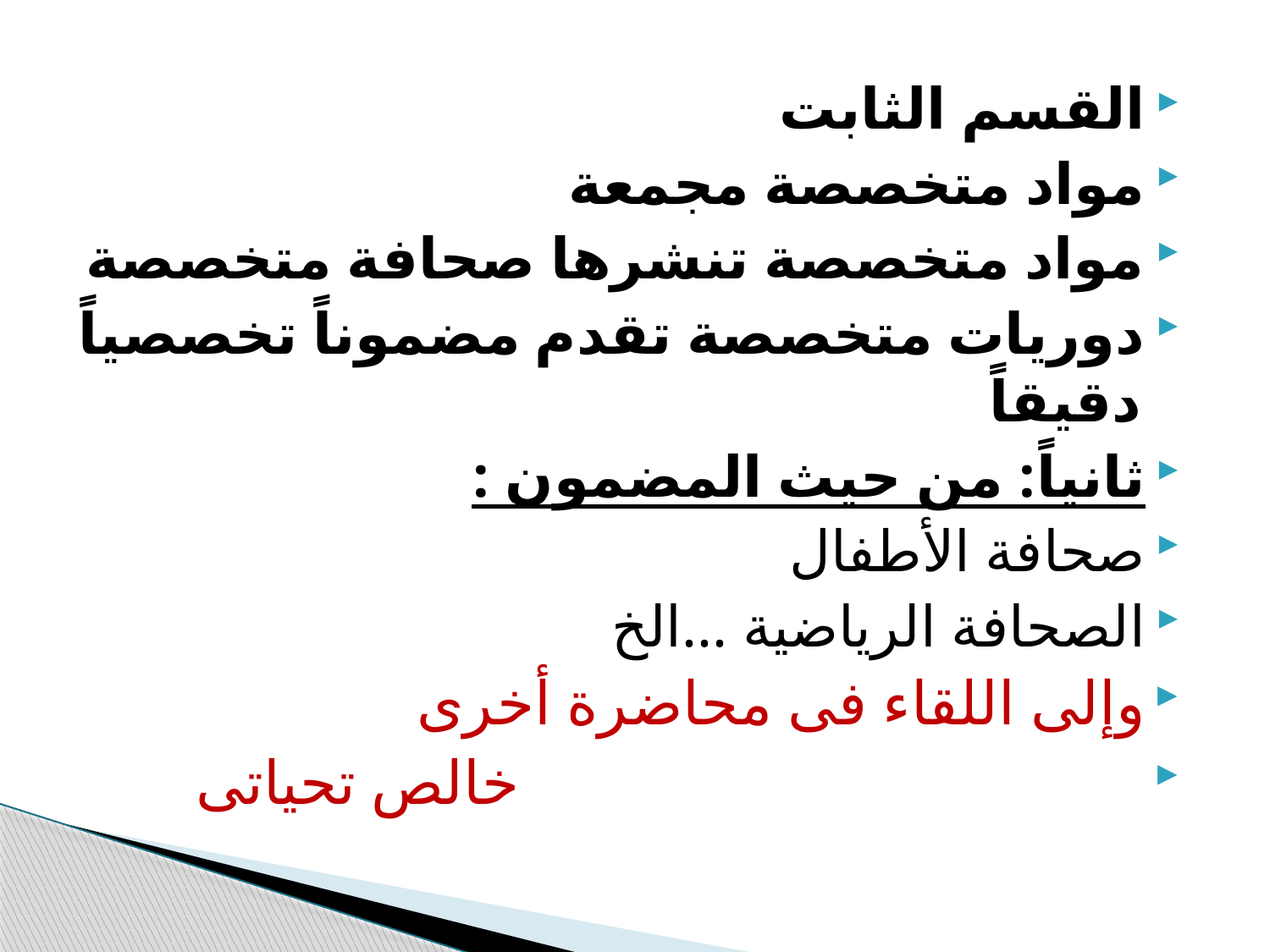

القسم الثابت
مواد متخصصة مجمعة
مواد متخصصة تنشرها صحافة متخصصة
دوريات متخصصة تقدم مضموناً تخصصياً دقيقاً
ثانياً: من حيث المضمون :
صحافة الأطفال
الصحافة الرياضية ...الخ
وإلى اللقاء فى محاضرة أخرى
                                        خالص تحياتى